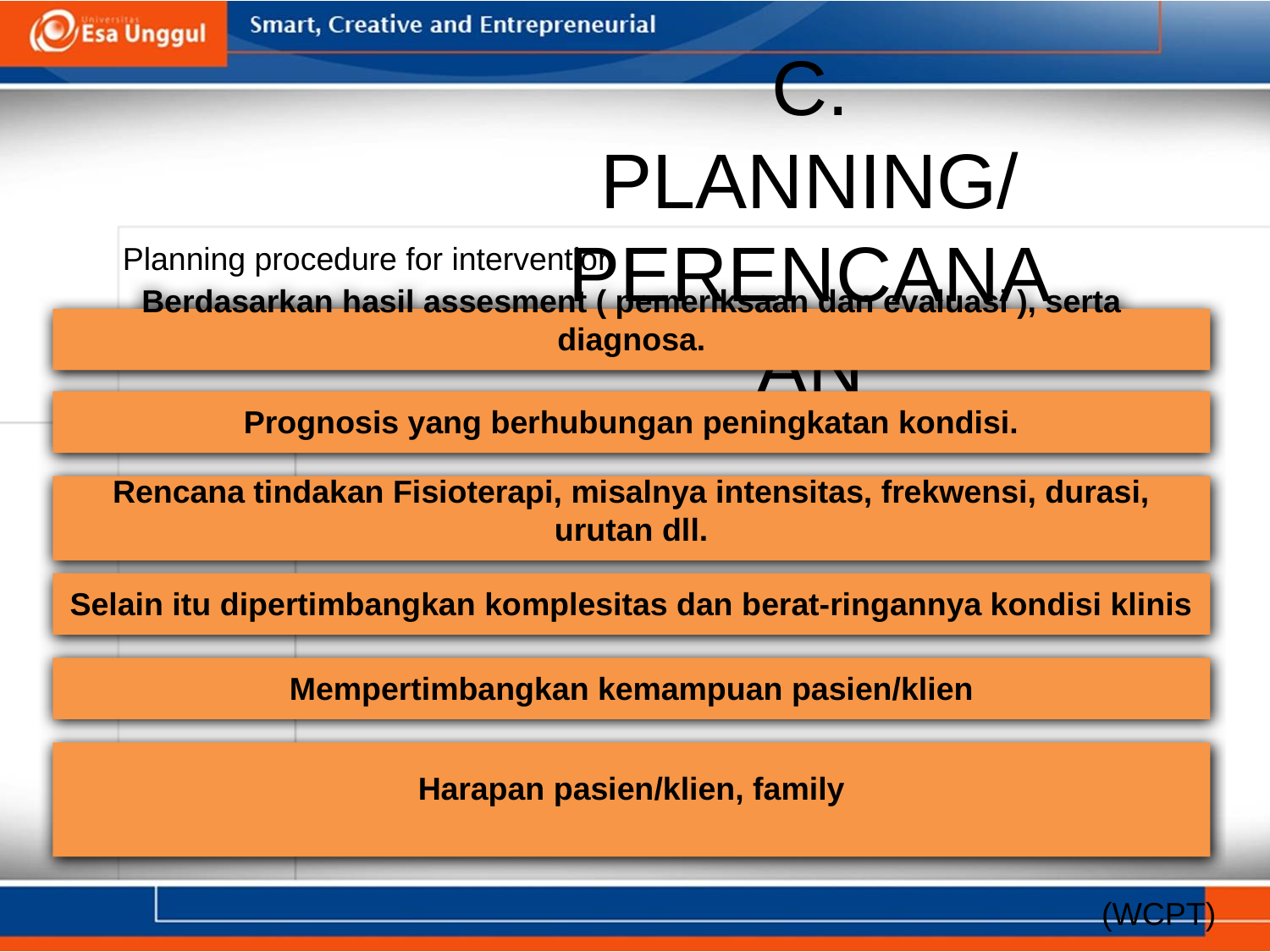

# C. PLANNING/ PERENCANAAN
Planning procedure for intervention
Berdasarkan hasil assesment ( pemeriksaan dan evaluasi ), serta diagnosa.
Prognosis yang berhubungan peningkatan kondisi.
Rencana tindakan Fisioterapi, misalnya intensitas, frekwensi, durasi, urutan dll.
Selain itu dipertimbangkan komplesitas dan berat-ringannya kondisi klinis
Mempertimbangkan kemampuan pasien/klien
Harapan pasien/klien, family

(WCPT)